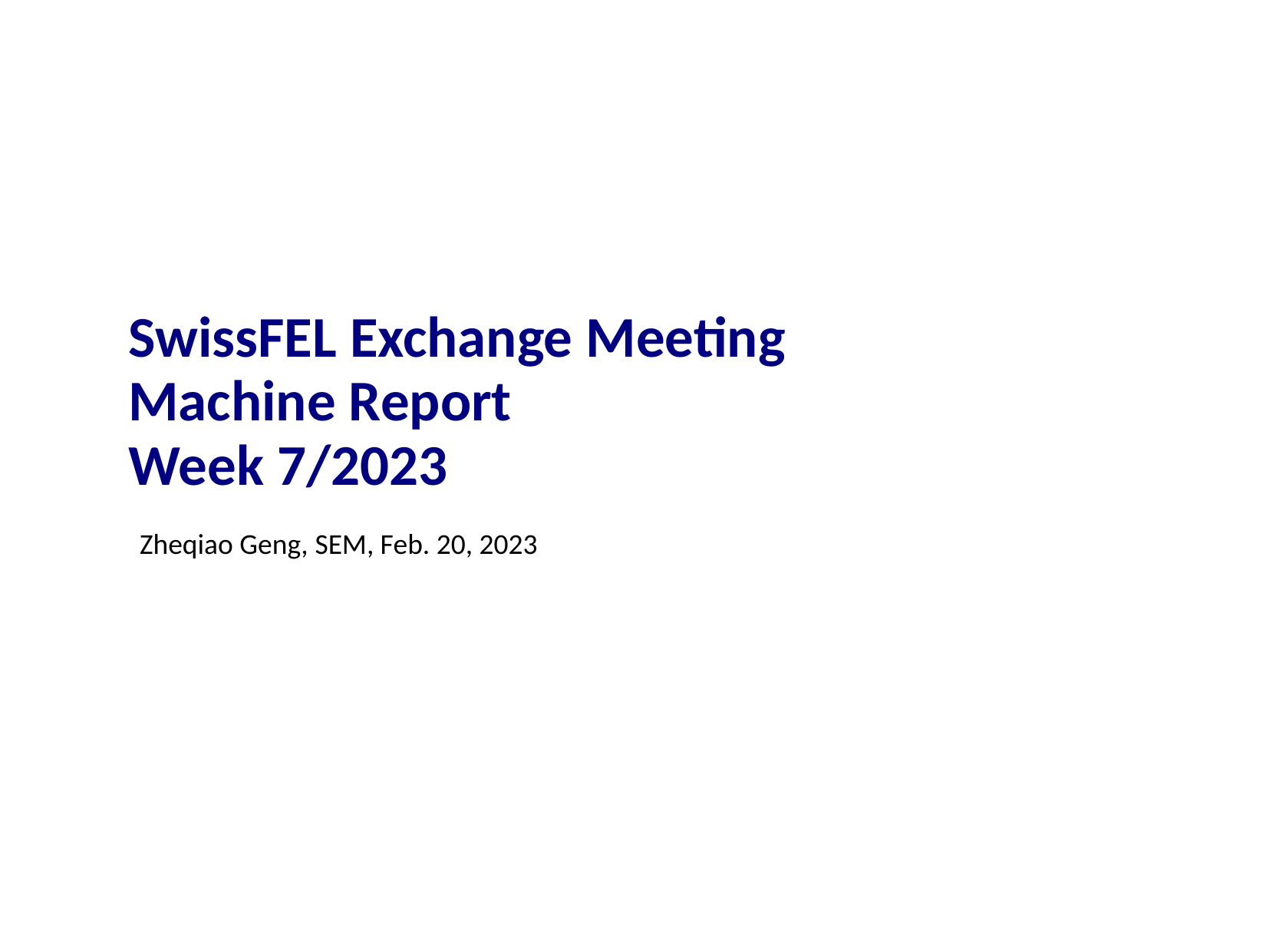

SwissFEL Exchange Meeting
Machine Report
Week 7/2023
Zheqiao Geng, SEM, Feb. 20, 2023